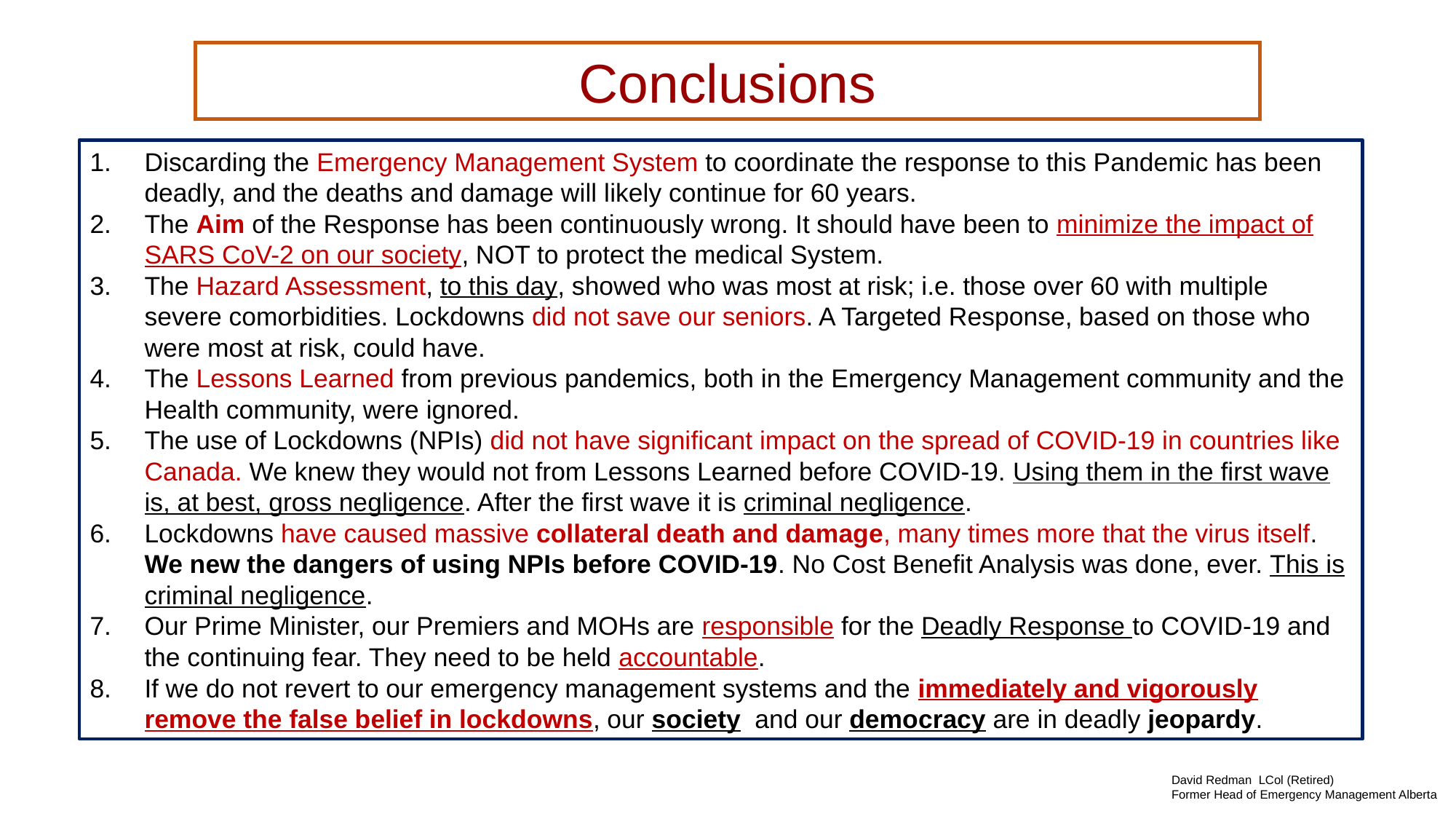

Conclusions
Discarding the Emergency Management System to coordinate the response to this Pandemic has been deadly, and the deaths and damage will likely continue for 60 years.
The Aim of the Response has been continuously wrong. It should have been to minimize the impact of SARS CoV-2 on our society, NOT to protect the medical System.
The Hazard Assessment, to this day, showed who was most at risk; i.e. those over 60 with multiple severe comorbidities. Lockdowns did not save our seniors. A Targeted Response, based on those who were most at risk, could have.
The Lessons Learned from previous pandemics, both in the Emergency Management community and the Health community, were ignored.
The use of Lockdowns (NPIs) did not have significant impact on the spread of COVID-19 in countries like Canada. We knew they would not from Lessons Learned before COVID-19. Using them in the first wave is, at best, gross negligence. After the first wave it is criminal negligence.
Lockdowns have caused massive collateral death and damage, many times more that the virus itself. We new the dangers of using NPIs before COVID-19. No Cost Benefit Analysis was done, ever. This is criminal negligence.
Our Prime Minister, our Premiers and MOHs are responsible for the Deadly Response to COVID-19 and the continuing fear. They need to be held accountable.
If we do not revert to our emergency management systems and the immediately and vigorously remove the false belief in lockdowns, our society  and our democracy are in deadly jeopardy.
David Redman  LCol (Retired)
Former Head of Emergency Management Alberta